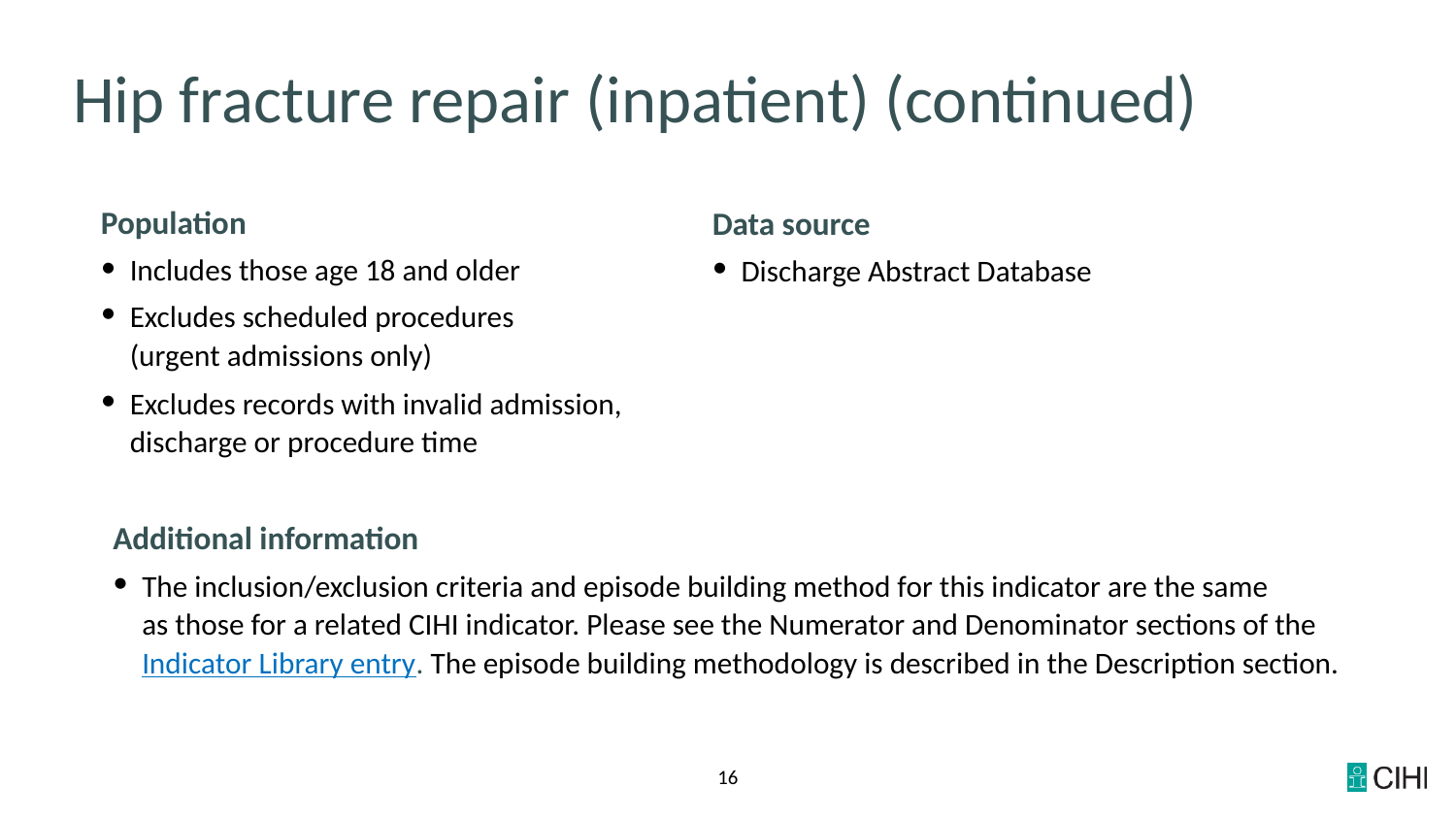

# Hip fracture repair (inpatient) (continued)
Population
Includes those age 18 and older
Excludes scheduled procedures
(urgent admissions only)
Excludes records with invalid admission, discharge or procedure time
Data source
Discharge Abstract Database
Additional information
The inclusion/exclusion criteria and episode building method for this indicator are the same
as those for a related CIHI indicator. Please see the Numerator and Denominator sections of the Indicator Library entry. The episode building methodology is described in the Description section.